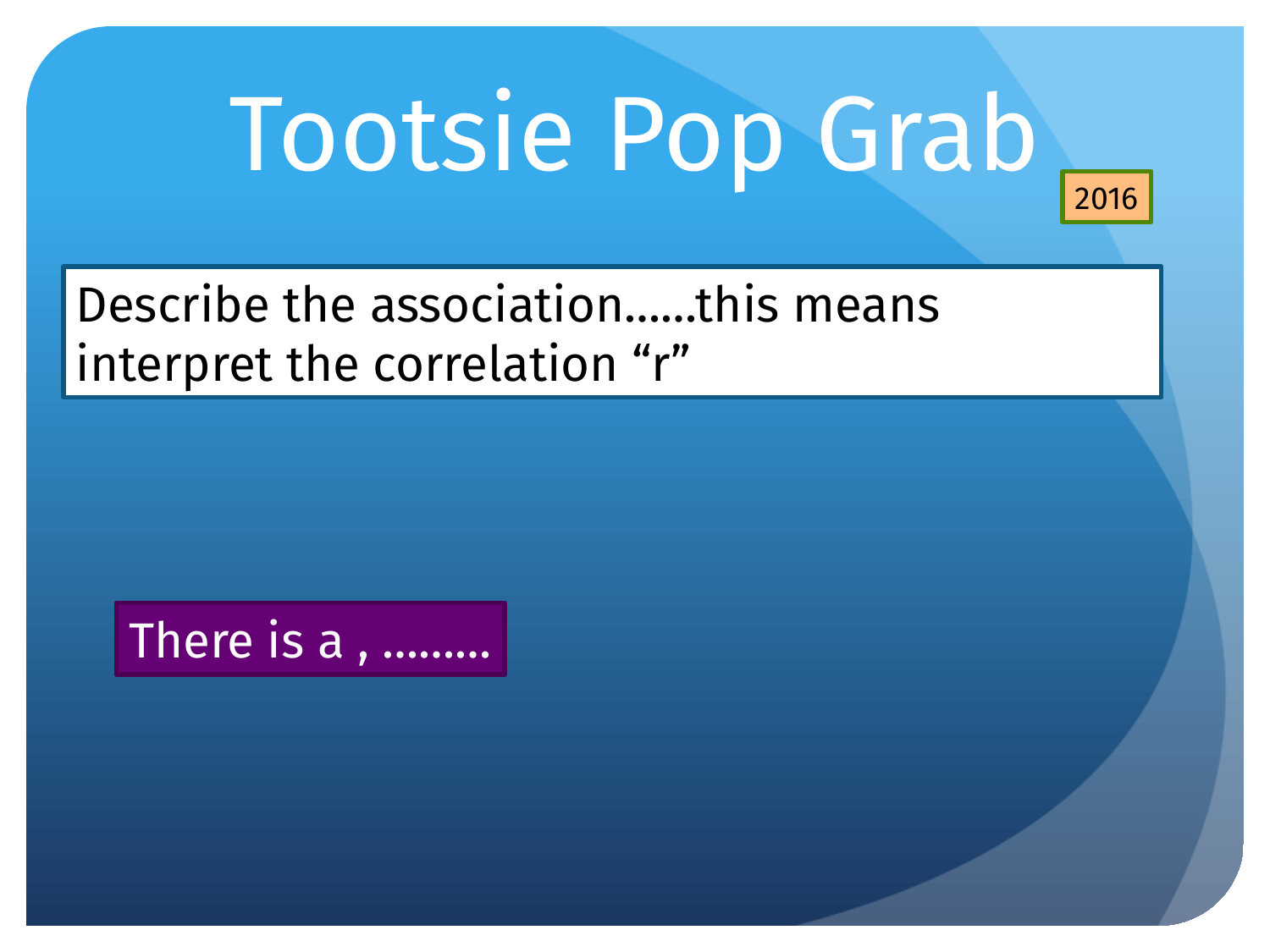

# Tootsie Pop Grab
2016
Describe the association……this means interpret the correlation “r”
There is a , ………